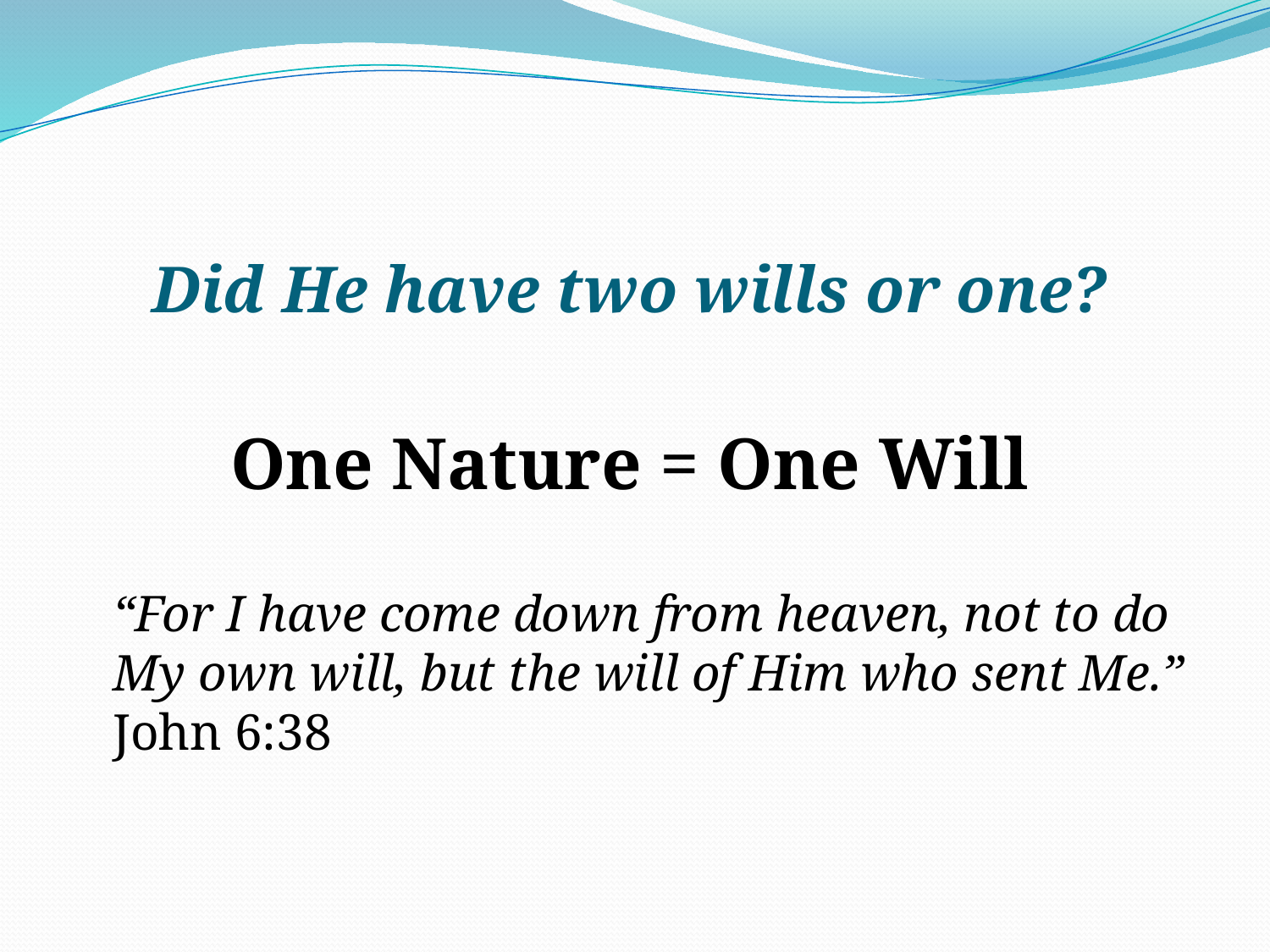

Did He have two wills or one?

One Nature = One Will

	“For I have come down from heaven, not to do My own will, but the will of Him who sent Me.”  John 6:38